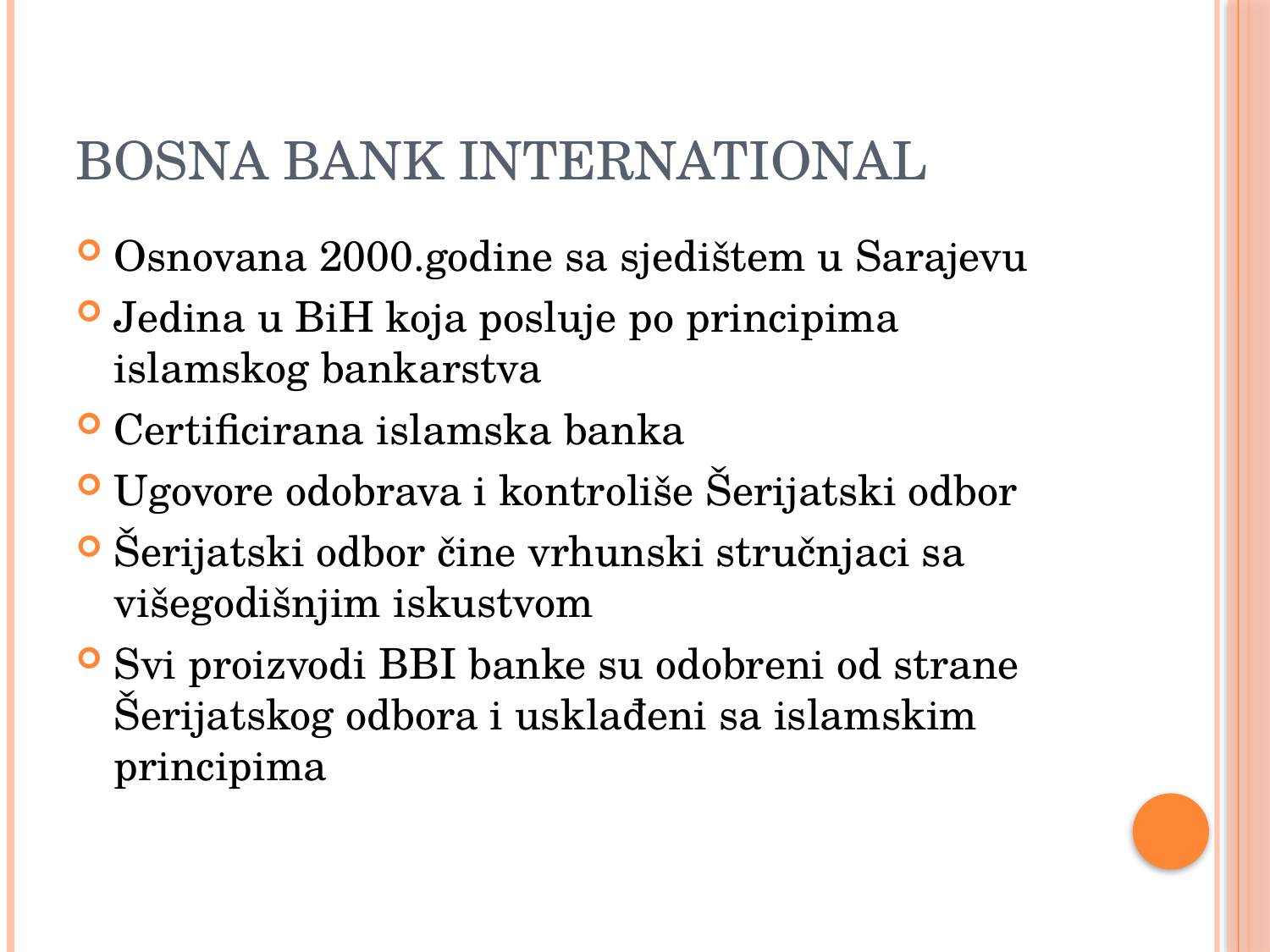

# Bosna bank international
Osnovana 2000.godine sa sjedištem u Sarajevu
Jedina u BiH koja posluje po principima islamskog bankarstva
Certificirana islamska banka
Ugovore odobrava i kontroliše Šerijatski odbor
Šerijatski odbor čine vrhunski stručnjaci sa višegodišnjim iskustvom
Svi proizvodi BBI banke su odobreni od strane Šerijatskog odbora i usklađeni sa islamskim principima